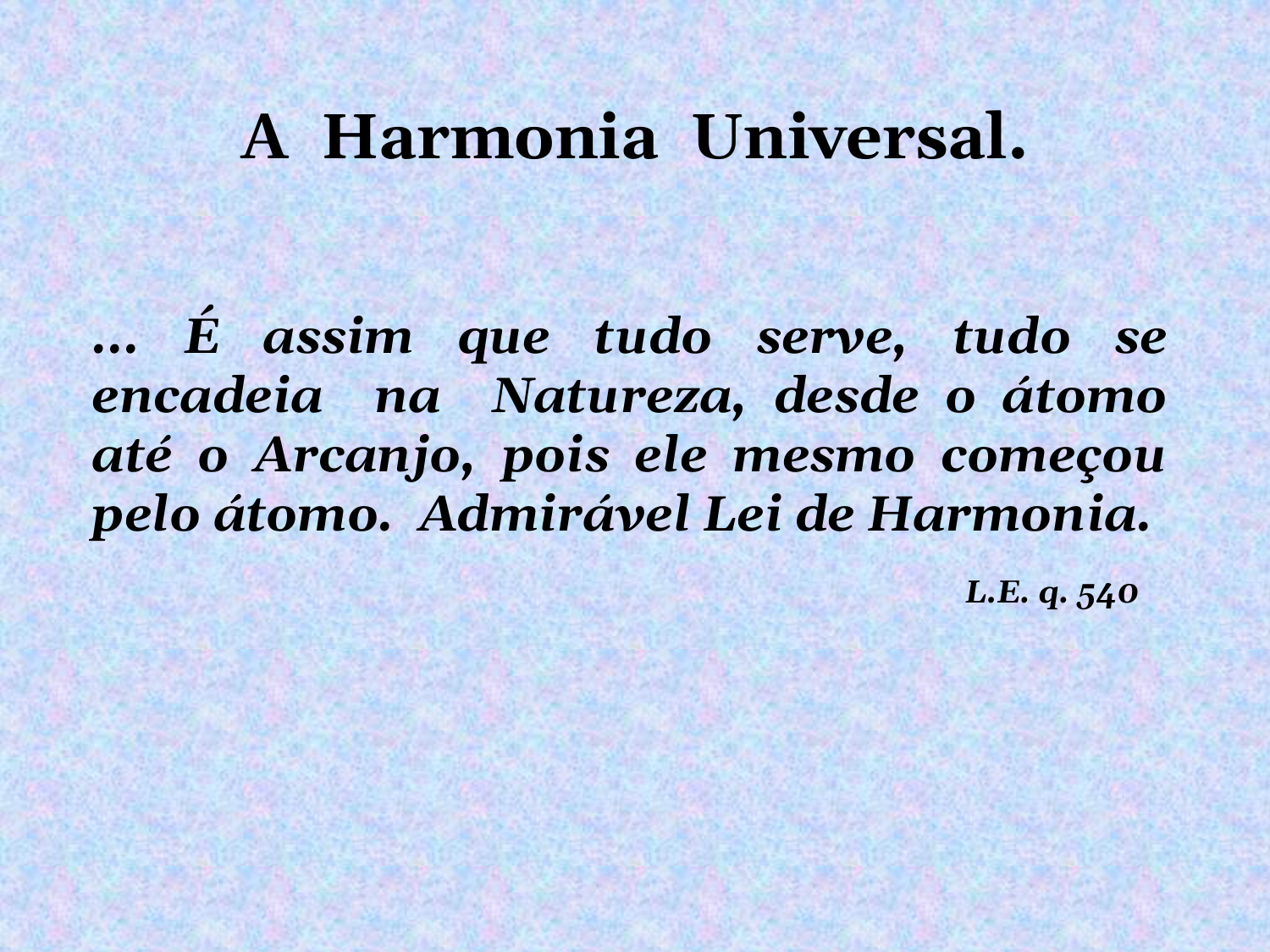

A  Harmonia  Universal.
... É assim que tudo serve, tudo se encadeia  na  Natureza, desde o átomo até o Arcanjo, pois ele mesmo começou pelo átomo.  Admirável Lei de Harmonia.
L.E. q. 540